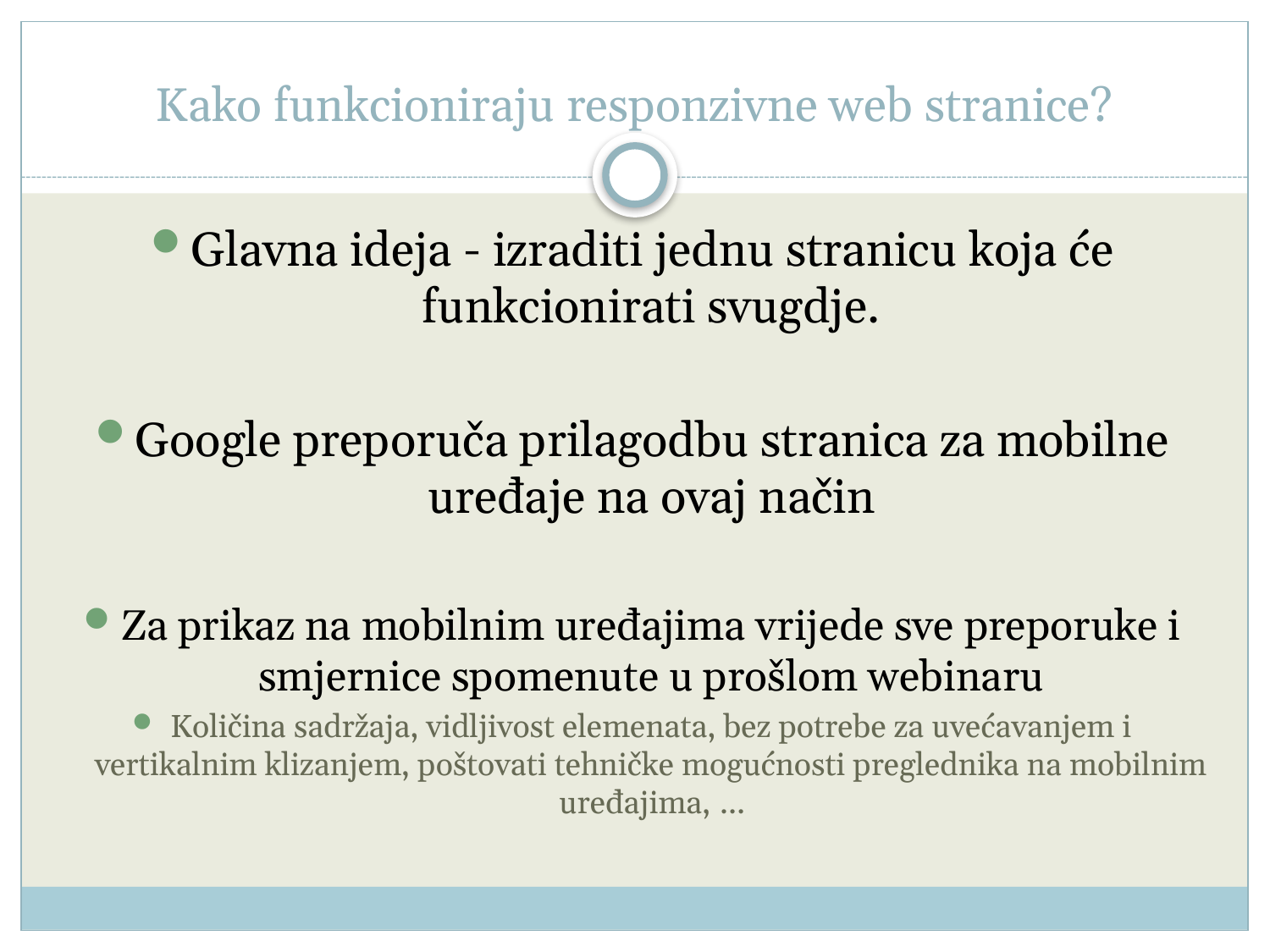

# Kako funkcioniraju responzivne web stranice?
Glavna ideja - izraditi jednu stranicu koja će funkcionirati svugdje.

Google preporuča prilagodbu stranica za mobilne uređaje na ovaj način

Za prikaz na mobilnim uređajima vrijede sve preporuke i smjernice spomenute u prošlom webinaru
Količina sadržaja, vidljivost elemenata, bez potrebe za uvećavanjem i vertikalnim klizanjem, poštovati tehničke mogućnosti preglednika na mobilnim uređajima, …